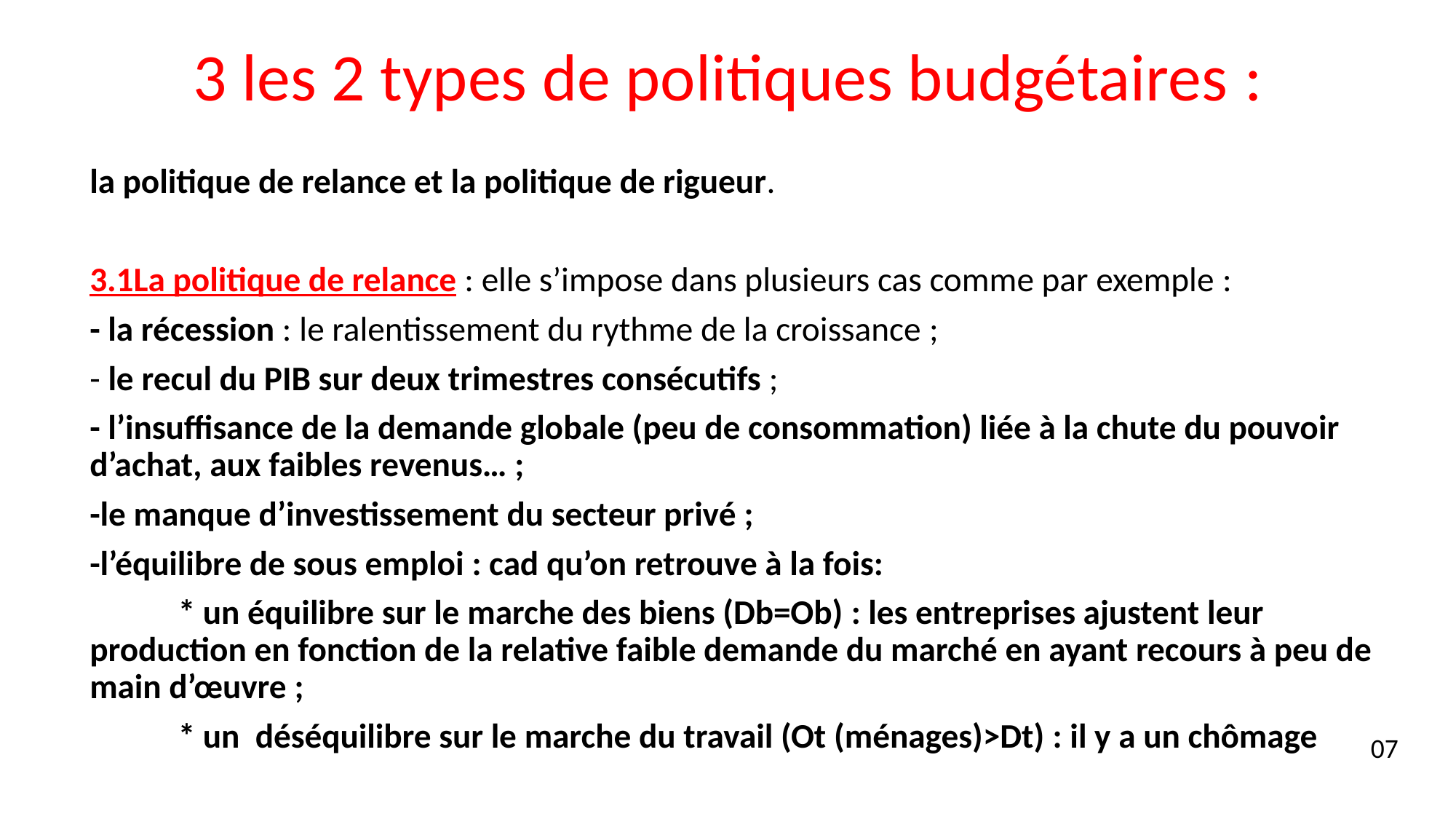

# 3 les 2 types de politiques budgétaires :
la politique de relance et la politique de rigueur.

3.1La politique de relance : elle s’impose dans plusieurs cas comme par exemple :
- la récession : le ralentissement du rythme de la croissance ;
- le recul du PIB sur deux trimestres consécutifs ;
- l’insuffisance de la demande globale (peu de consommation) liée à la chute du pouvoir d’achat, aux faibles revenus… ;
-le manque d’investissement du secteur privé ;
-l’équilibre de sous emploi : cad qu’on retrouve à la fois:
	* un équilibre sur le marche des biens (Db=Ob) : les entreprises ajustent leur production en fonction de la relative faible demande du marché en ayant recours à peu de main d’œuvre ;
	* un  déséquilibre sur le marche du travail (Ot (ménages)>Dt) : il y a un chômage

07